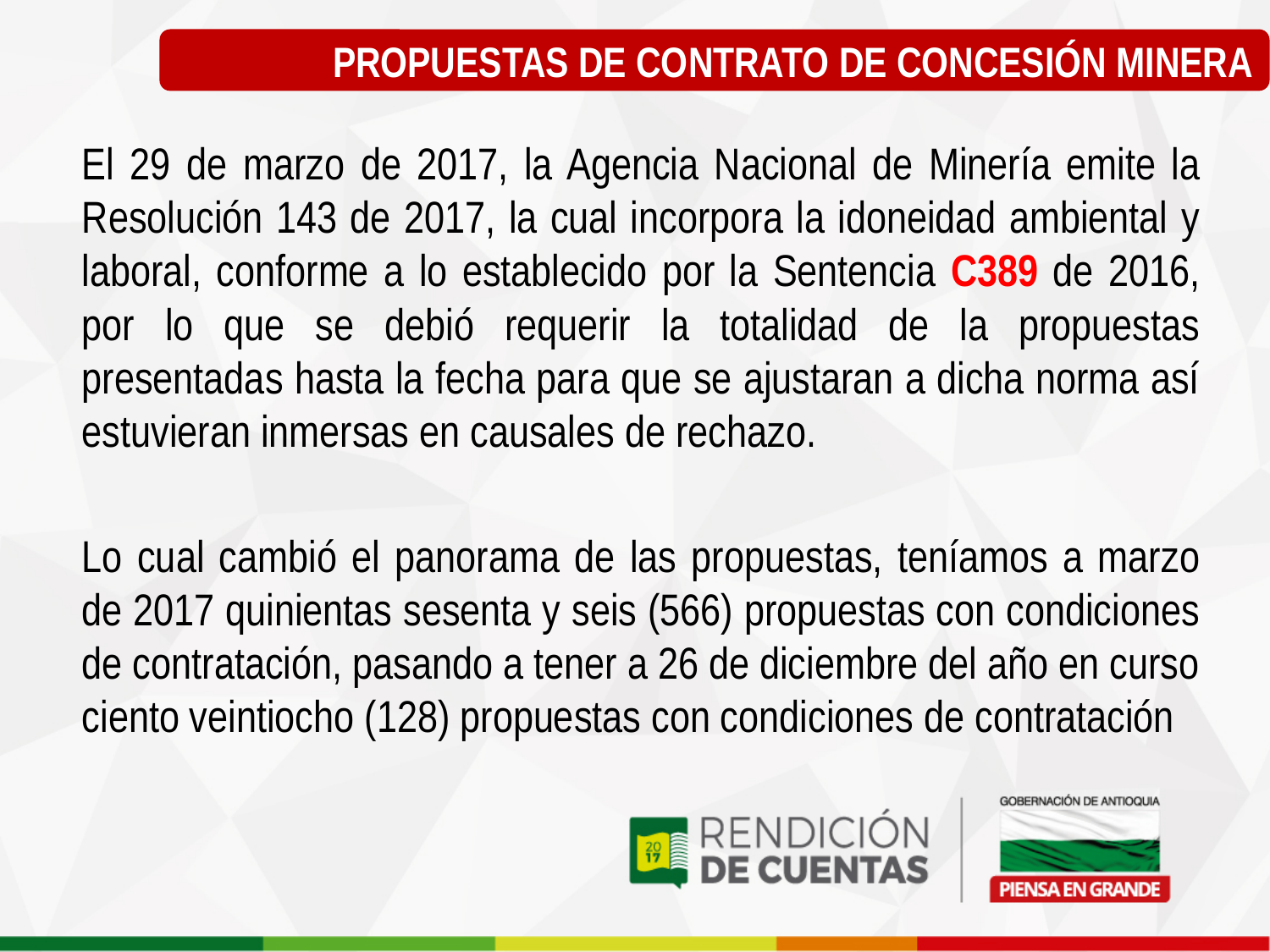

PROPUESTAS DE CONTRATO DE CONCESIÓN MINERA
El 29 de marzo de 2017, la Agencia Nacional de Minería emite la Resolución 143 de 2017, la cual incorpora la idoneidad ambiental y laboral, conforme a lo establecido por la Sentencia C389 de 2016, por lo que se debió requerir la totalidad de la propuestas presentadas hasta la fecha para que se ajustaran a dicha norma así estuvieran inmersas en causales de rechazo.

Lo cual cambió el panorama de las propuestas, teníamos a marzo de 2017 quinientas sesenta y seis (566) propuestas con condiciones de contratación, pasando a tener a 26 de diciembre del año en curso ciento veintiocho (128) propuestas con condiciones de contratación